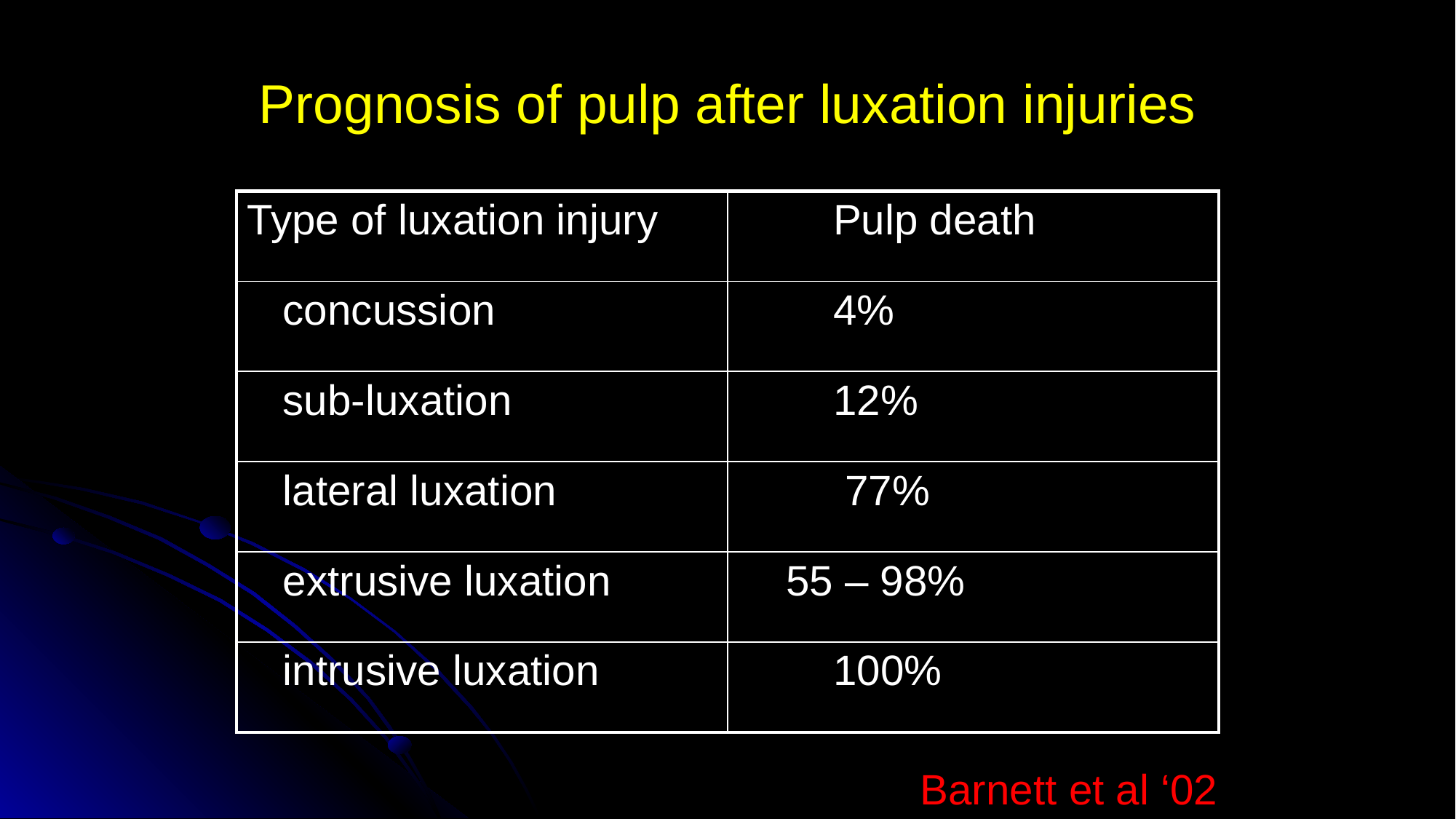

# Prognosis of pulp after luxation injuries
| Type of luxation injury | Pulp death |
| --- | --- |
| concussion | 4% |
| sub-luxation | 12% |
| lateral luxation | 77% |
| extrusive luxation | 55 – 98% |
| intrusive luxation | 100% |
Barnett et al ‘02